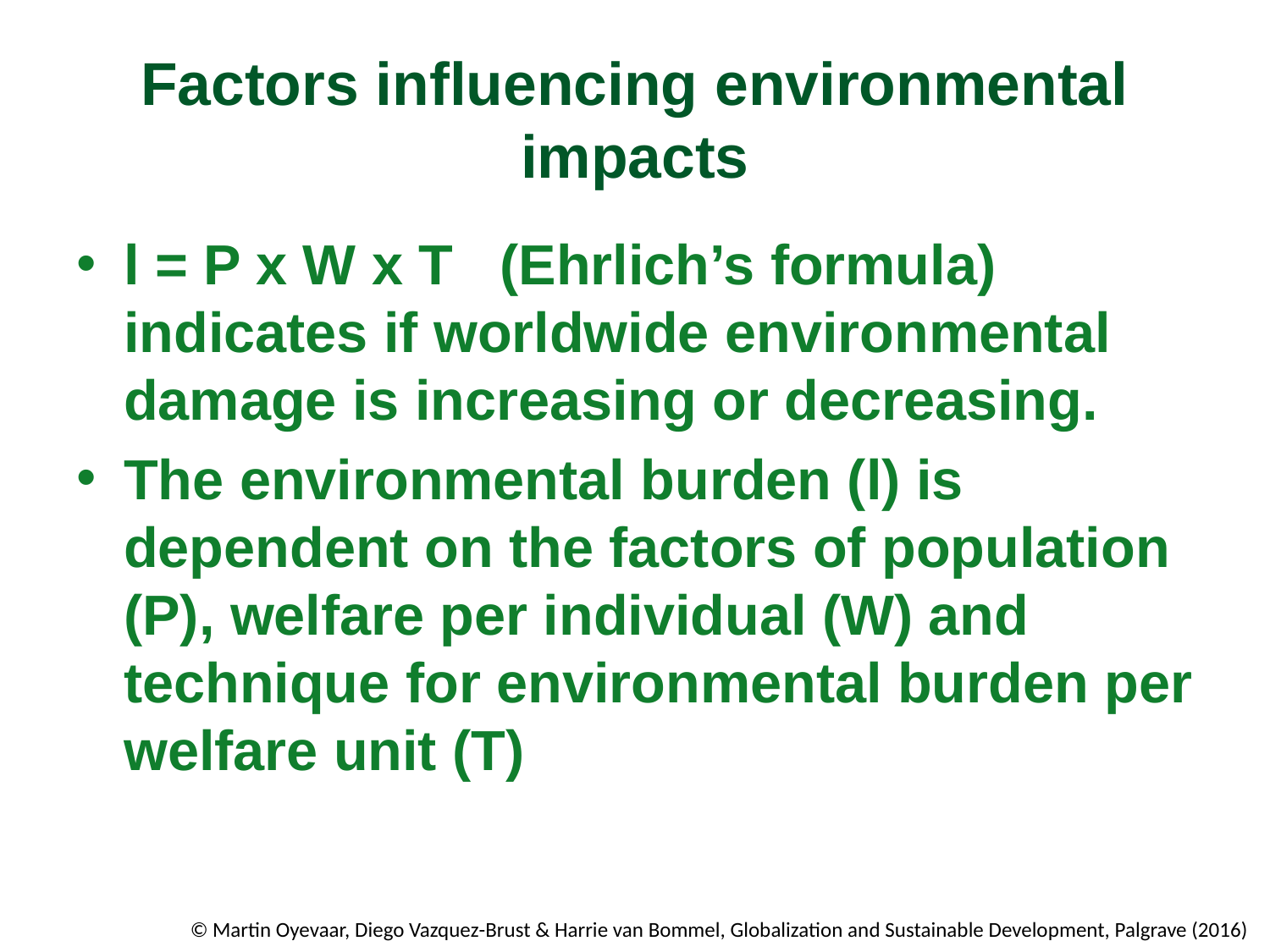

# Factors influencing environmental impacts
l = P x W x T   (Ehrlich’s formula) indicates if worldwide environmental damage is increasing or decreasing.
The environmental burden (l) is dependent on the factors of population (P), welfare per individual (W) and technique for environmental burden per welfare unit (T)
© Martin Oyevaar, Diego Vazquez-Brust & Harrie van Bommel, Globalization and Sustainable Development, Palgrave (2016)